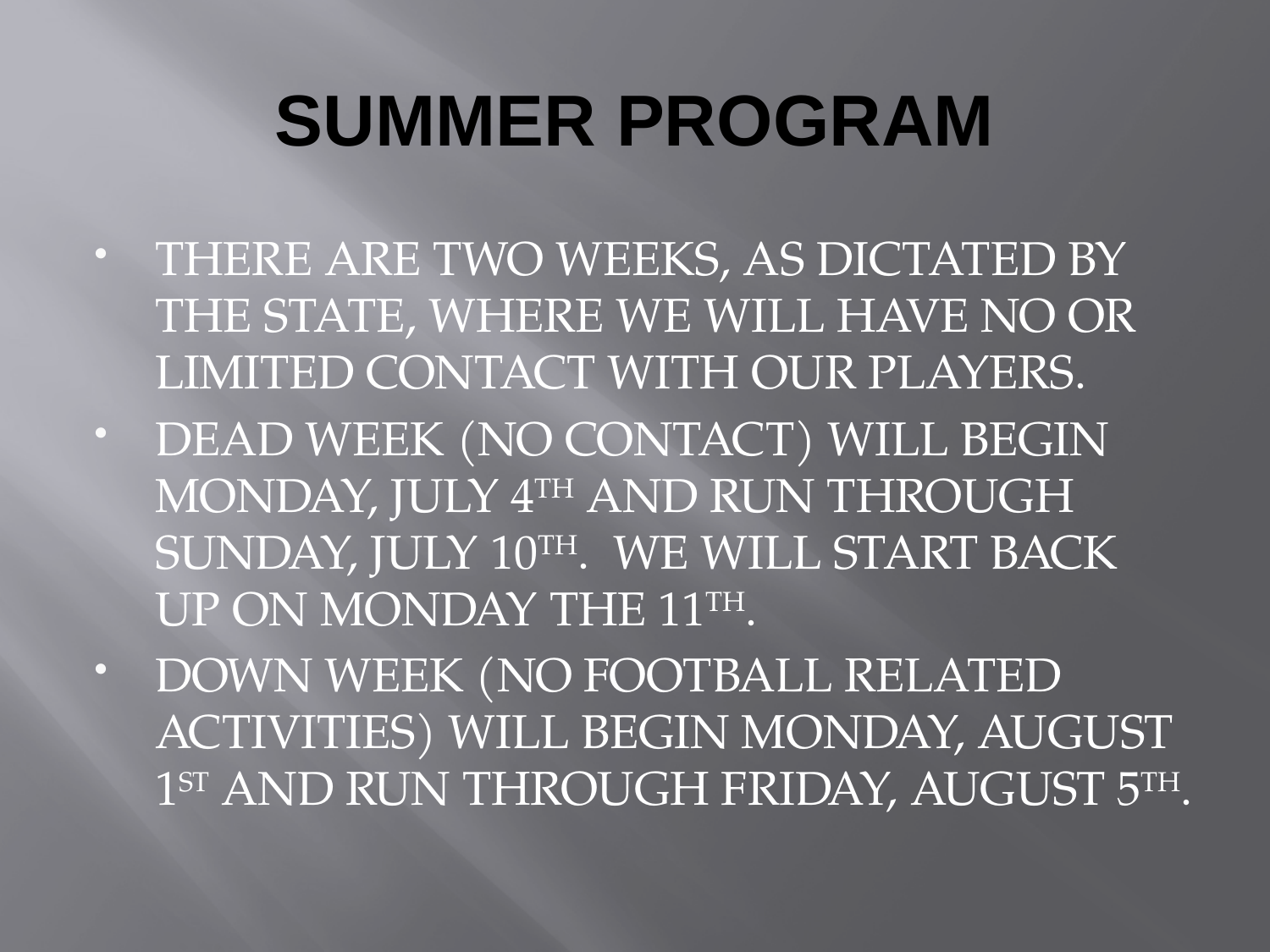

# SUMMER PROGRAM
THERE ARE TWO WEEKS, AS DICTATED BY THE STATE, WHERE WE WILL HAVE NO OR LIMITED CONTACT WITH OUR PLAYERS.
DEAD WEEK (NO CONTACT) WILL BEGIN MONDAY, JULY 4TH AND RUN THROUGH SUNDAY, JULY 10TH.  WE WILL START BACK UP ON MONDAY THE 11TH.
DOWN WEEK (NO FOOTBALL RELATED ACTIVITIES) WILL BEGIN MONDAY, AUGUST 1ST AND RUN THROUGH FRIDAY, AUGUST 5TH.